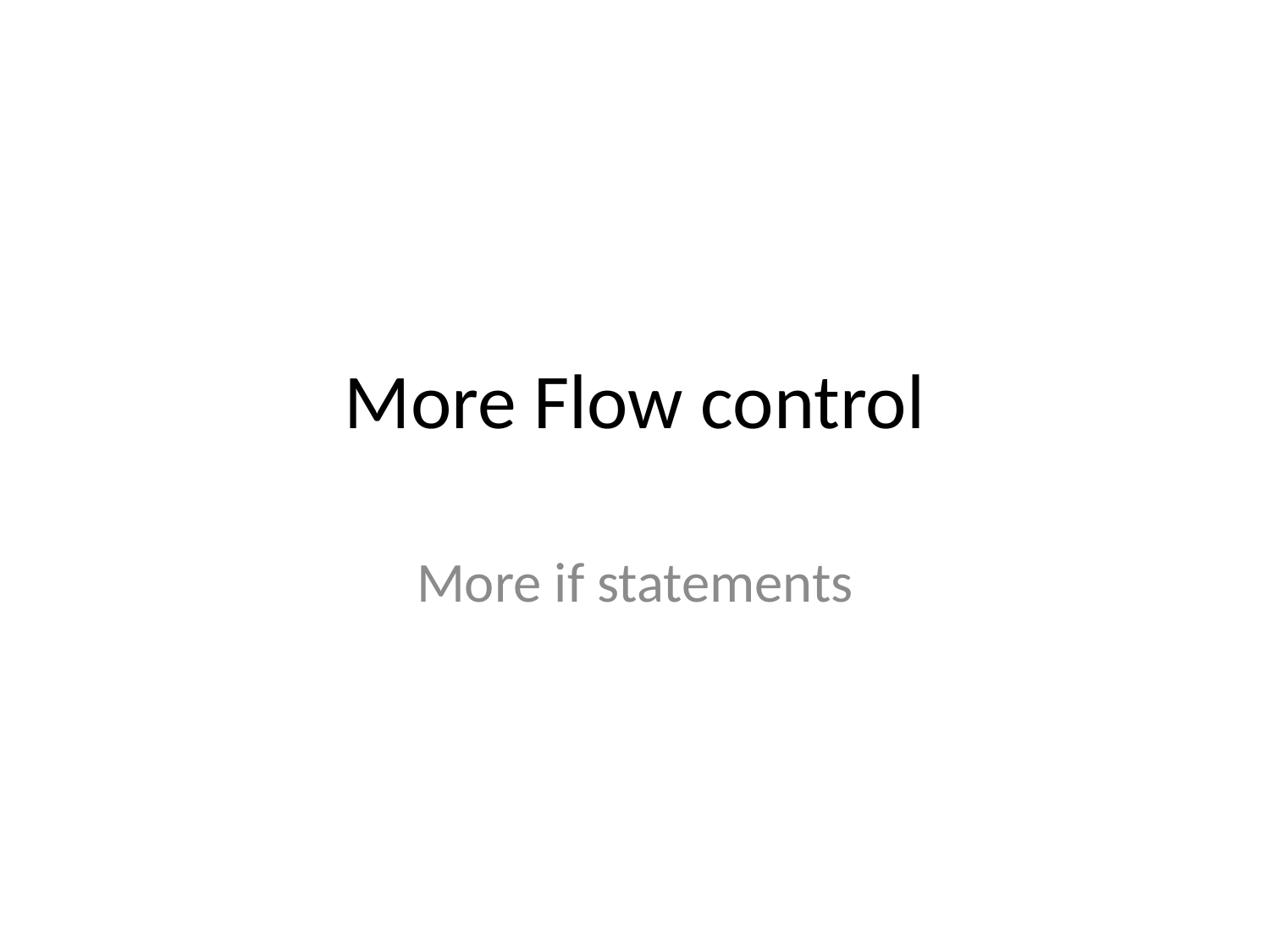

# More Flow control
More if statements